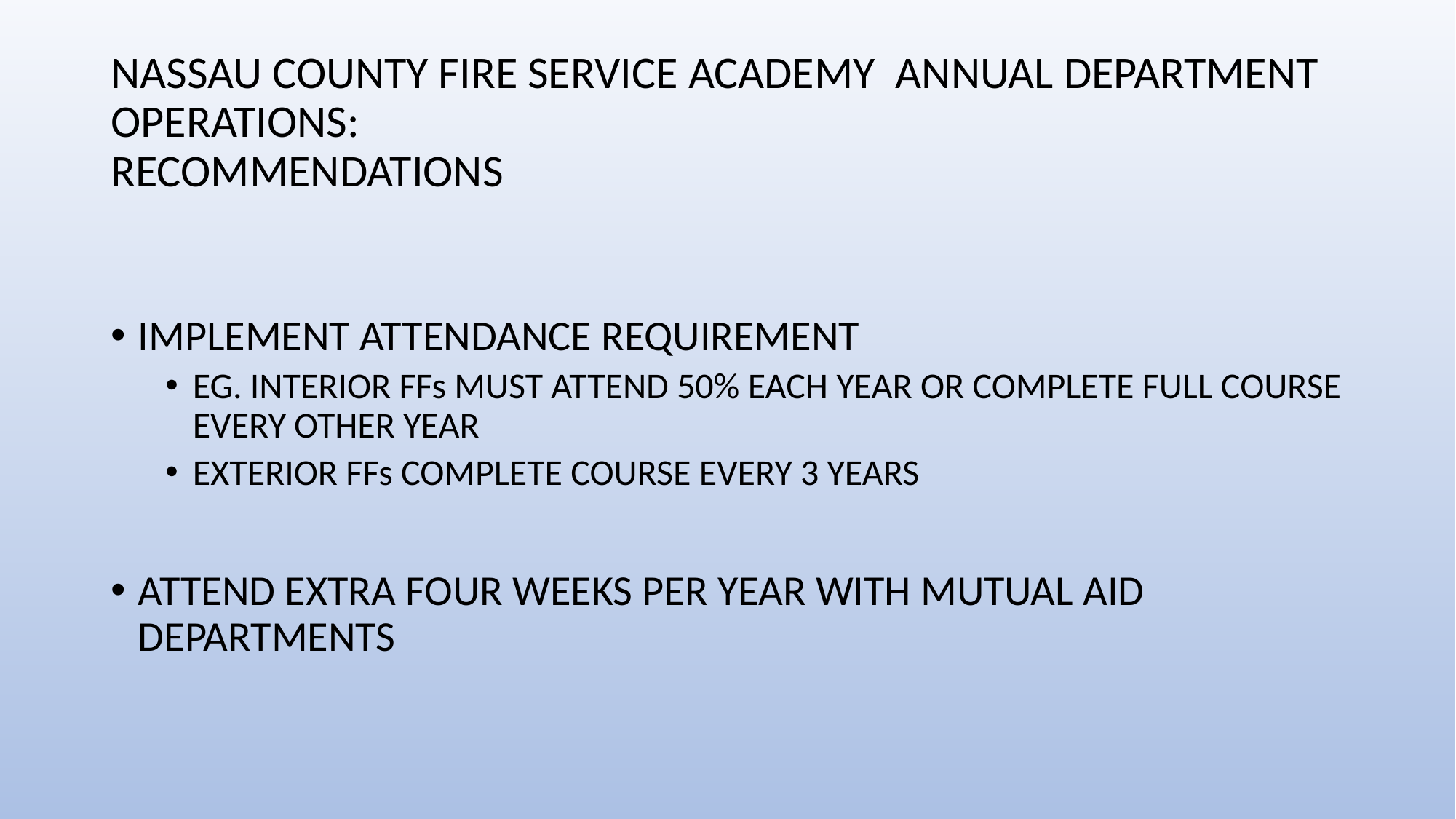

# NASSAU COUNTY FIRE SERVICE ACADEMY  ANNUAL DEPARTMENT OPERATIONS: RECOMMENDATIONS
IMPLEMENT ATTENDANCE REQUIREMENT
EG. INTERIOR FFs MUST ATTEND 50% EACH YEAR OR COMPLETE FULL COURSE EVERY OTHER YEAR
EXTERIOR FFs COMPLETE COURSE EVERY 3 YEARS

ATTEND EXTRA FOUR WEEKS PER YEAR WITH MUTUAL AID DEPARTMENTS